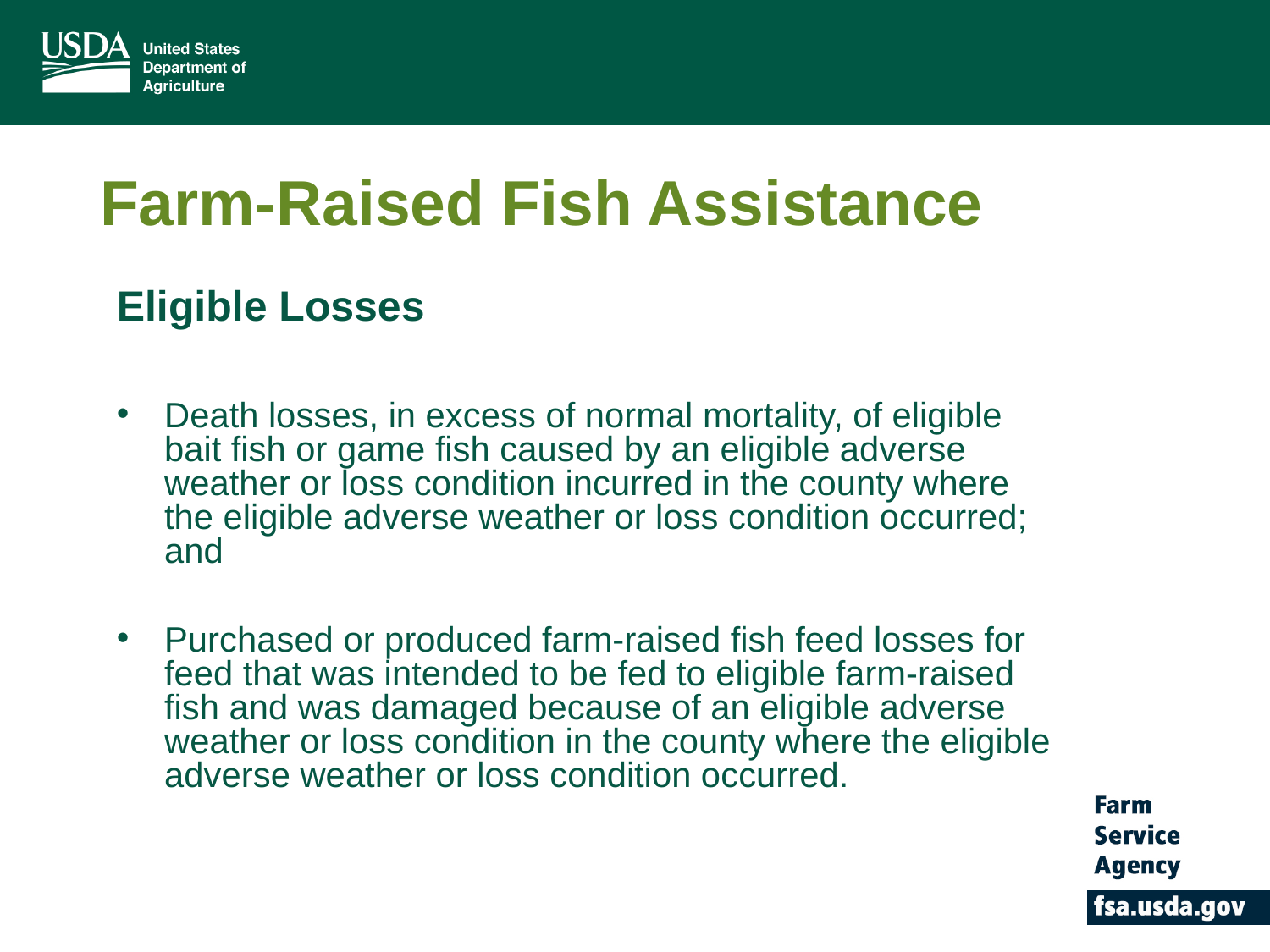

# Farm-Raised Fish Assistance
Eligible Losses
Death losses, in excess of normal mortality, of eligible bait fish or game fish caused by an eligible adverse weather or loss condition incurred in the county where the eligible adverse weather or loss condition occurred; and
Purchased or produced farm-raised fish feed losses for feed that was intended to be fed to eligible farm-raised fish and was damaged because of an eligible adverse weather or loss condition in the county where the eligible adverse weather or loss condition occurred.